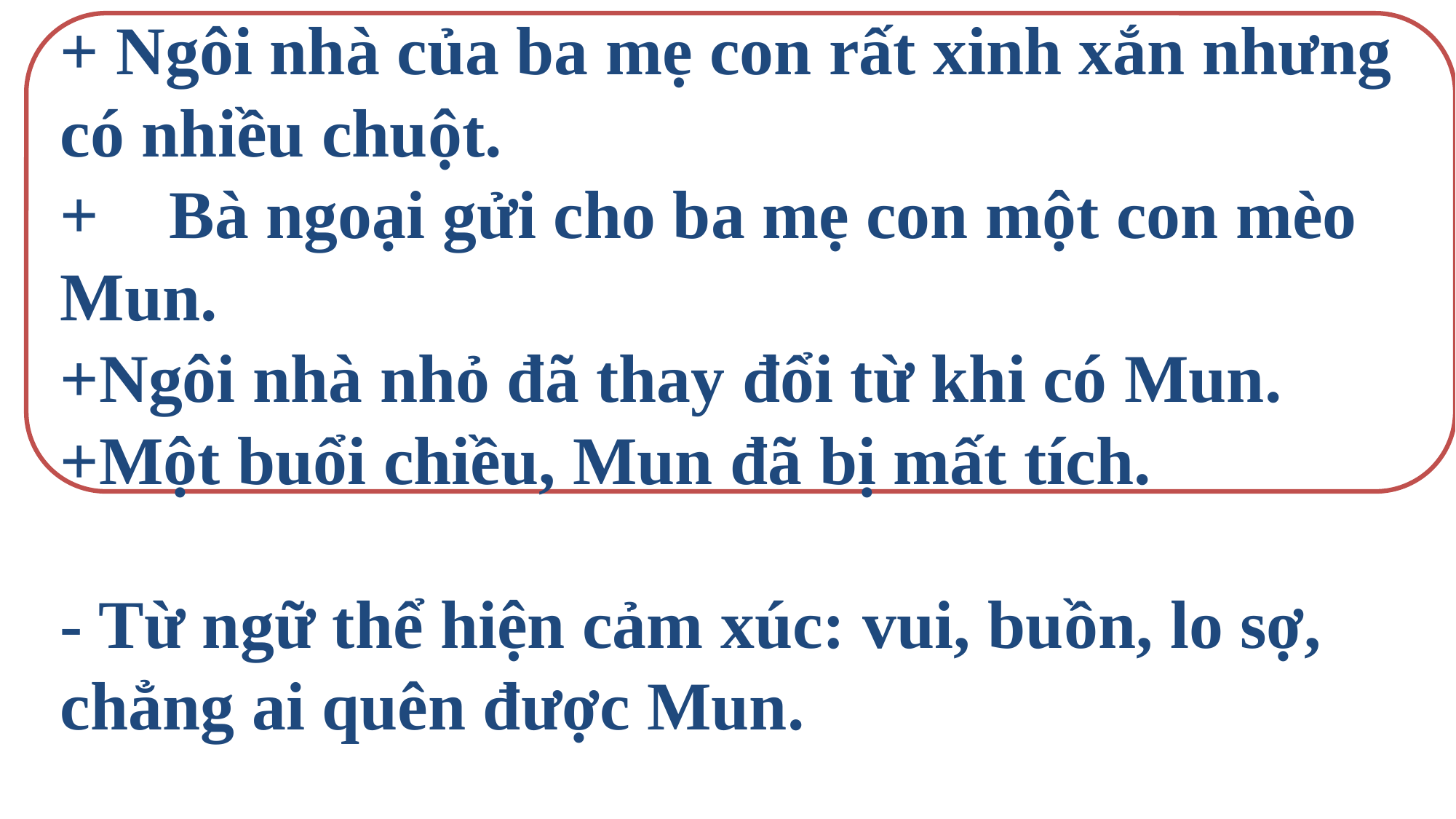

+ Ngôi nhà của ba mẹ con rất xinh xắn nhưng có nhiều chuột.
+	Bà ngoại gửi cho ba mẹ con một con mèo Mun.
+Ngôi nhà nhỏ đã thay đổi từ khi có Mun.
+Một buổi chiều, Mun đã bị mất tích.

- Từ ngữ thể hiện cảm xúc: vui, buồn, lo sợ, chẳng ai quên được Mun.